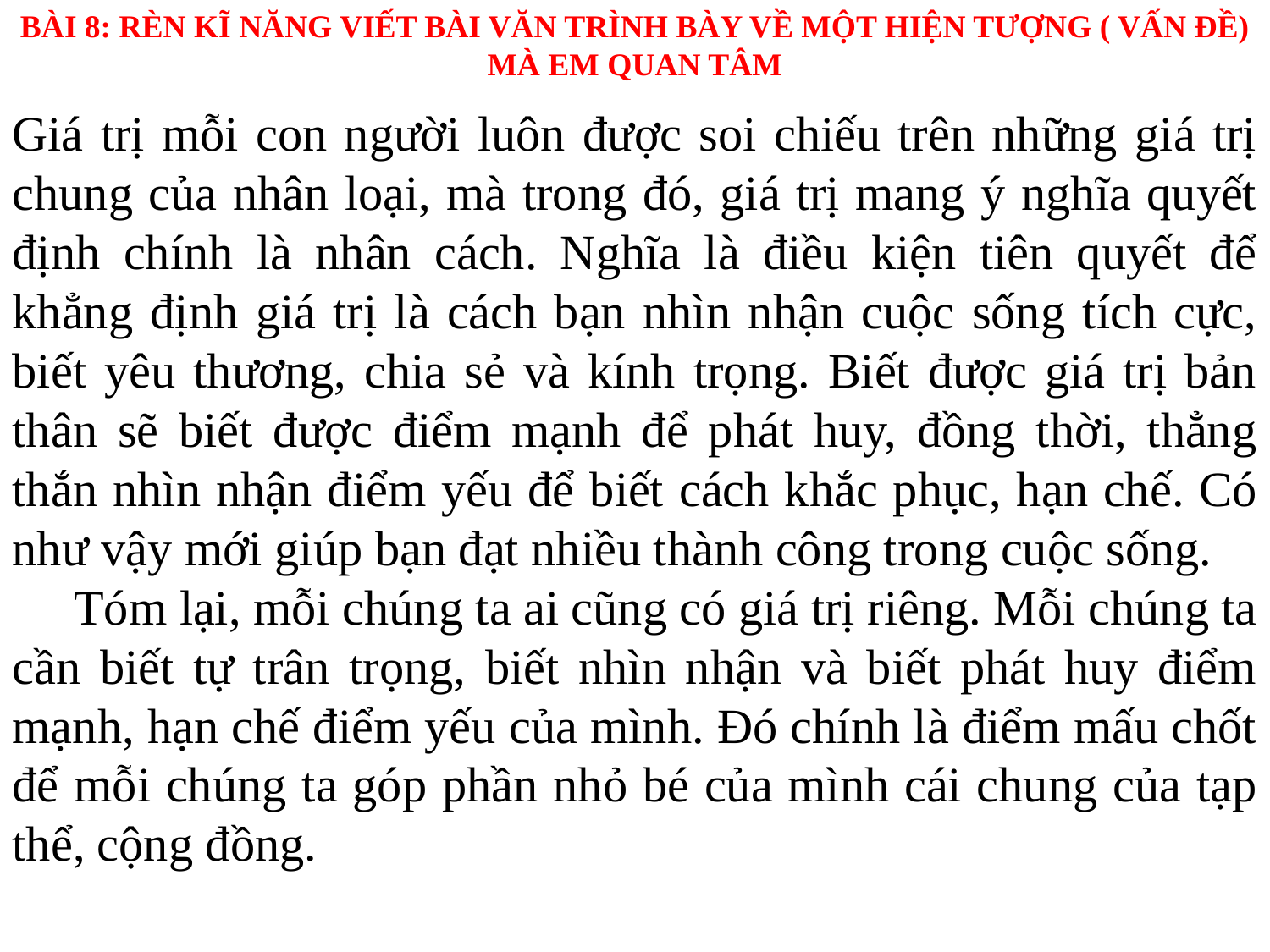

BÀI 8: RÈN KĨ NĂNG VIẾT BÀI VĂN TRÌNH BÀY VỀ MỘT HIỆN TƯỢNG ( VẤN ĐỀ) MÀ EM QUAN TÂM

Giá trị mỗi con người luôn được soi chiếu trên những giá trị chung của nhân loại, mà trong đó, giá trị mang ý nghĩa quyết định chính là nhân cách. Nghĩa là điều kiện tiên quyết để khẳng định giá trị là cách bạn nhìn nhận cuộc sống tích cực, biết yêu thương, chia sẻ và kính trọng. Biết được giá trị bản thân sẽ biết được điểm mạnh để phát huy, đồng thời, thẳng thắn nhìn nhận điểm yếu để biết cách khắc phục, hạn chế. Có như vậy mới giúp bạn đạt nhiều thành công trong cuộc sống.
     Tóm lại, mỗi chúng ta ai cũng có giá trị riêng. Mỗi chúng ta cần biết tự trân trọng, biết nhìn nhận và biết phát huy điểm mạnh, hạn chế điểm yếu của mình. Đó chính là điểm mấu chốt để mỗi chúng ta góp phần nhỏ bé của mình cái chung của tạp thể, cộng đồng.